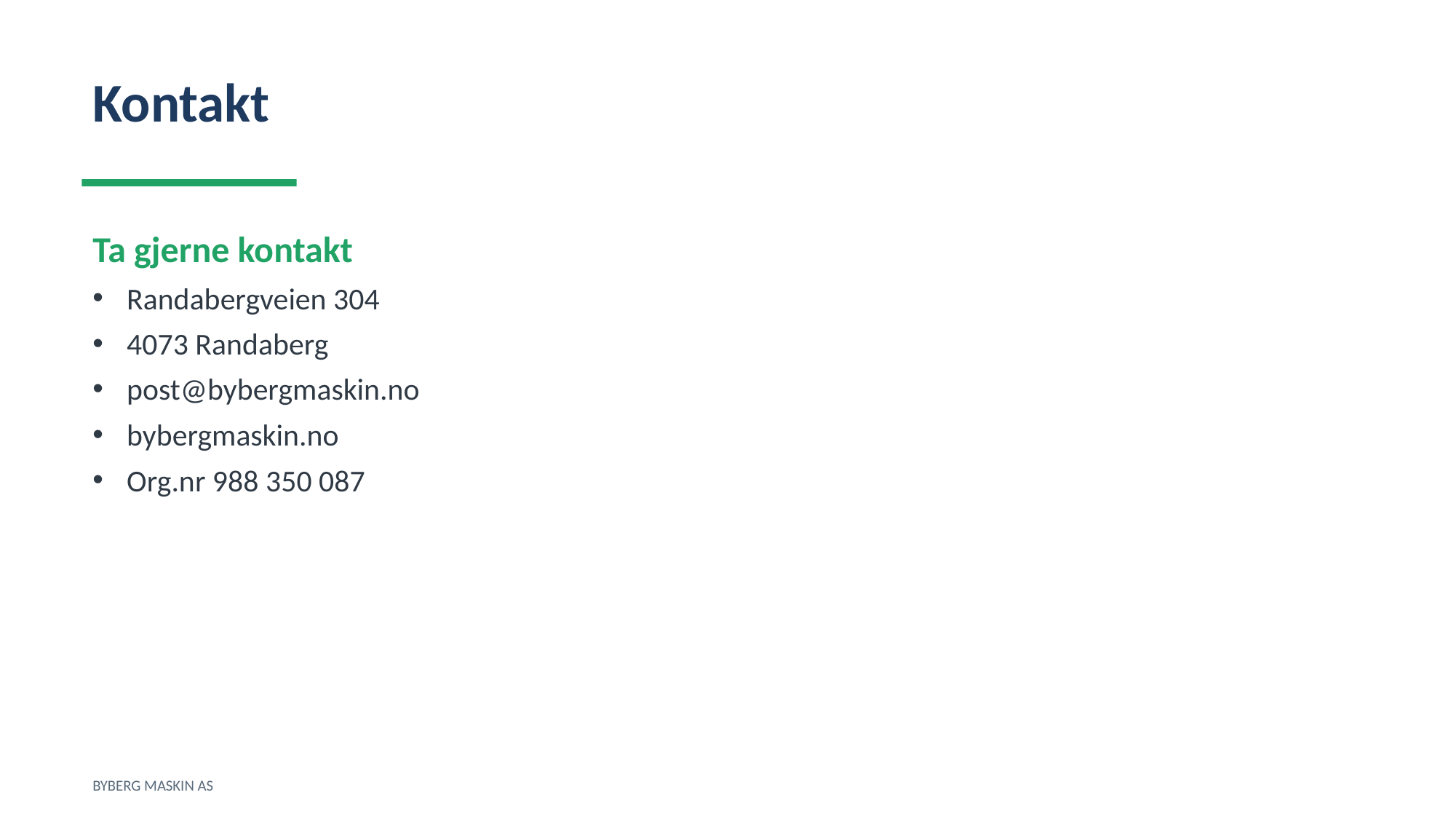

Kontakt

Ta gjerne kontakt
Randabergveien 304
4073 Randaberg
post@bybergmaskin.no
bybergmaskin.no
Org.nr 988 350 087
BYBERG MASKIN AS